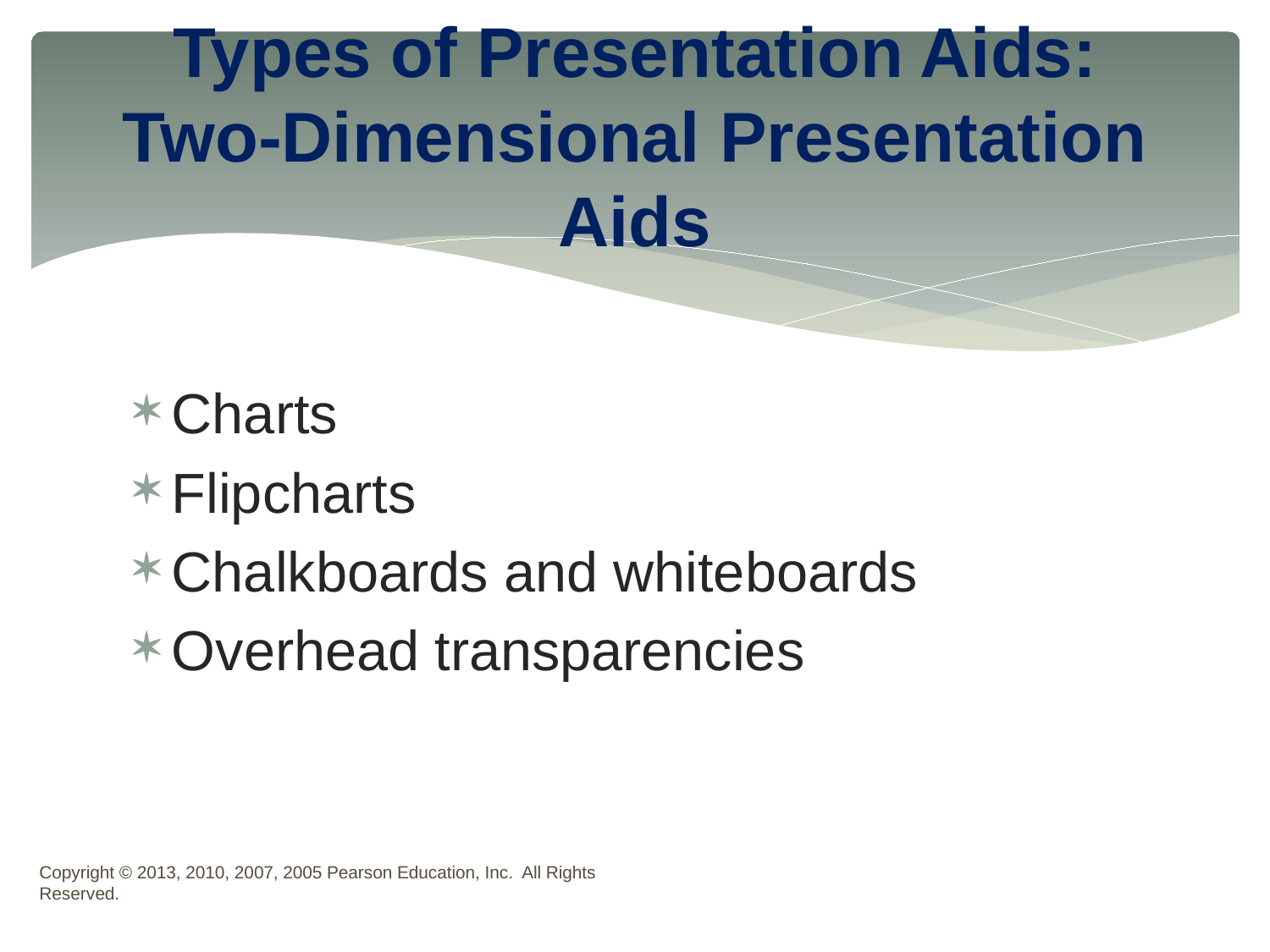

# Types of Presentation Aids: Two-Dimensional Presentation Aids
Charts
Flipcharts
Chalkboards and whiteboards
Overhead transparencies